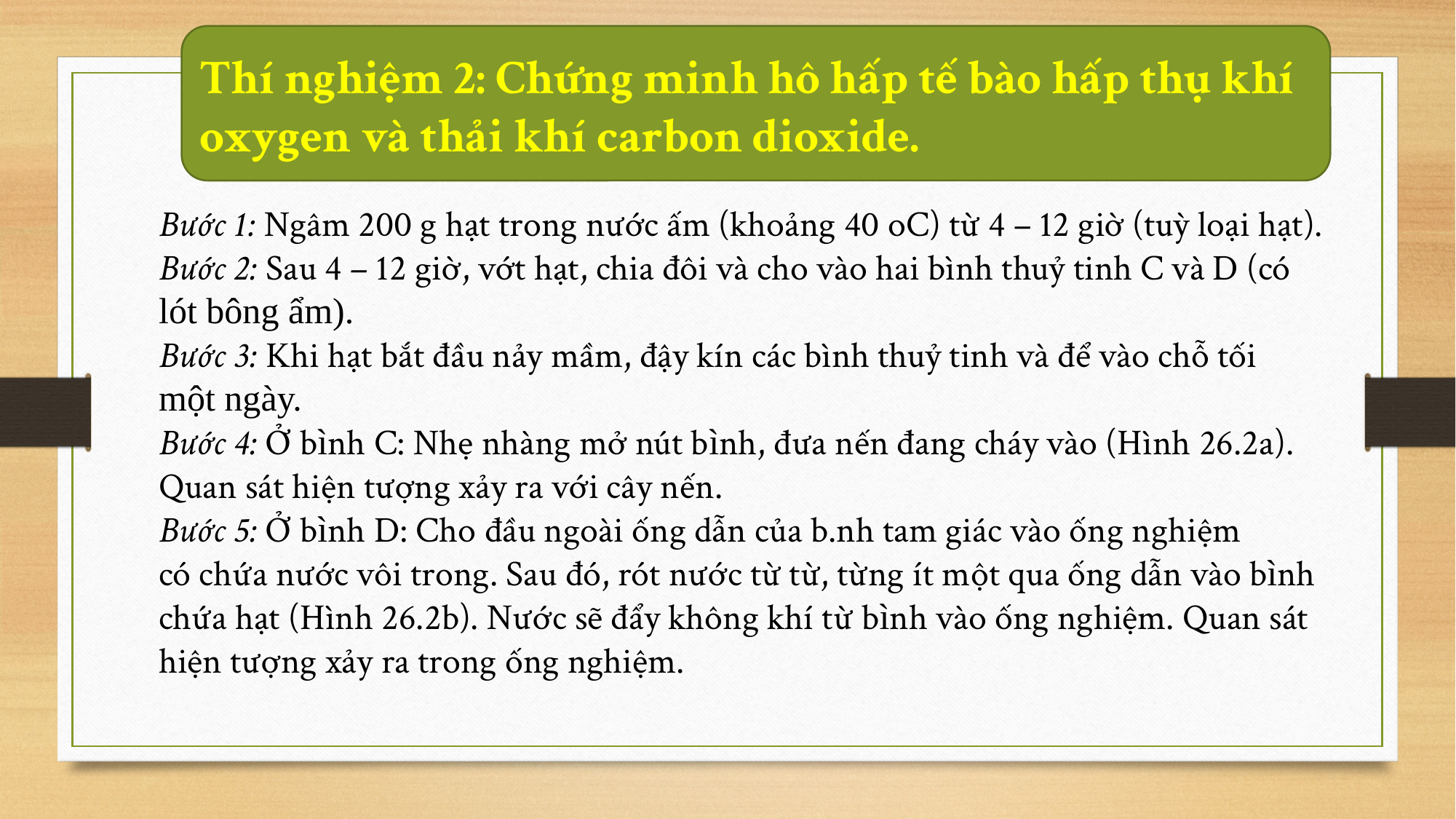

Thí nghiệm 2: Chứng minh hô hấp tế bào hấp thụ khí oxygen và thải khí carbon dioxide.
Bước 1: Ngâm 200 g hạt trong nước ấm (khoảng 40 oC) từ 4 – 12 giờ (tuỳ loại hạt).
Bước 2: Sau 4 – 12 giờ, vớt hạt, chia đôi và cho vào hai bình thuỷ tinh C và D (có
lót bông ẩm).
Bước 3: Khi hạt bắt đầu nảy mầm, đậy kín các bình thuỷ tinh và để vào chỗ tối
một ngày.
Bước 4: Ở bình C: Nhẹ nhàng mở nút bình, đưa nến đang cháy vào (Hình 26.2a).
Quan sát hiện tượng xảy ra với cây nến.
Bước 5: Ở bình D: Cho đầu ngoài ống dẫn của b.nh tam giác vào ống nghiệm
có chứa nước vôi trong. Sau đó, rót nước từ từ, từng ít một qua ống dẫn vào bình chứa hạt (Hình 26.2b). Nước sẽ đẩy không khí từ bình vào ống nghiệm. Quan sát hiện tượng xảy ra trong ống nghiệm.